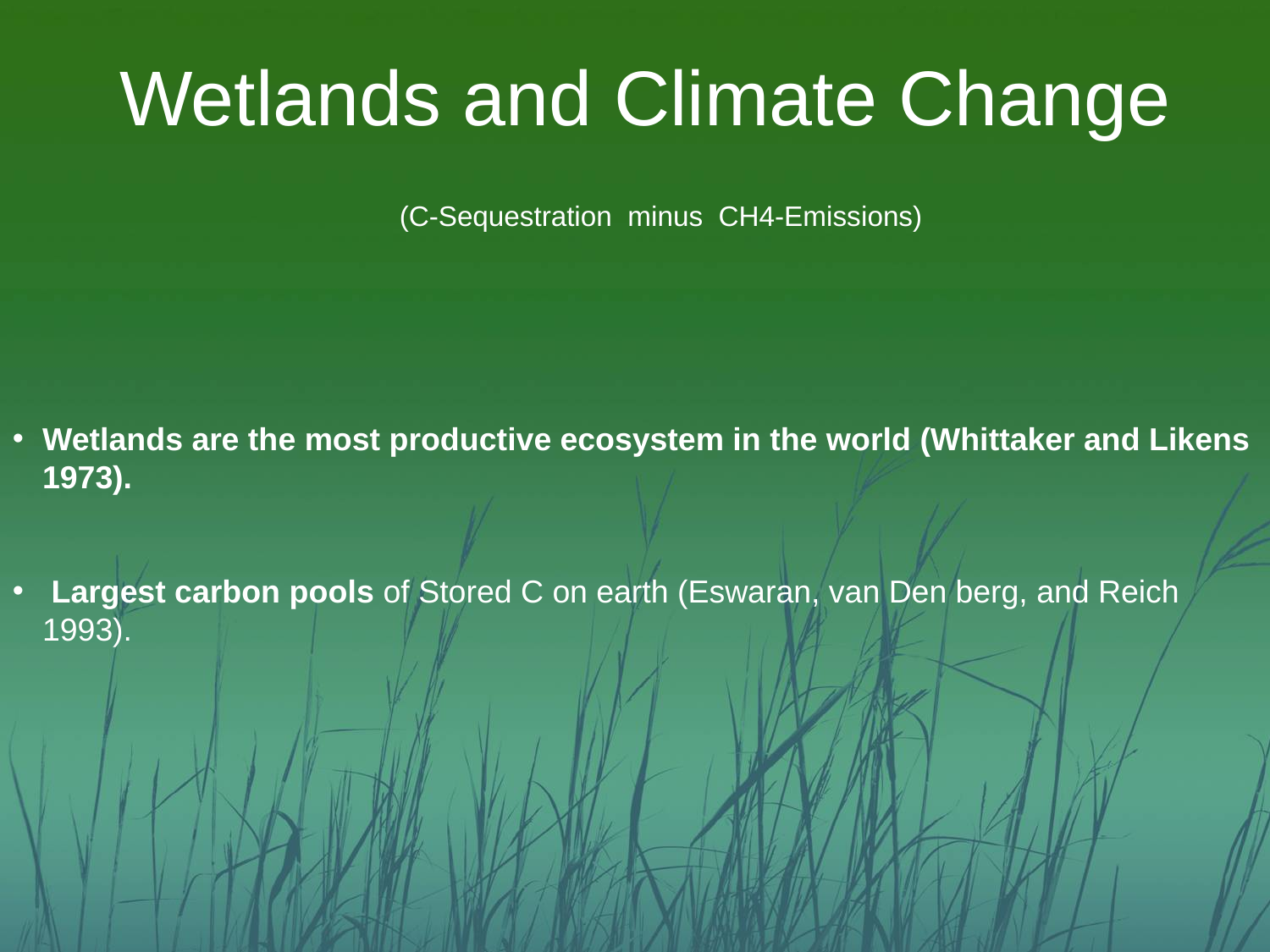

Wetlands and Climate Change
  (C-Sequestration  minus  CH4-Emissions)
Wetlands are the most productive ecosystem in the world (Whittaker and Likens 1973).

 Largest carbon pools of Stored C on earth (Eswaran, van Den berg, and Reich 1993).